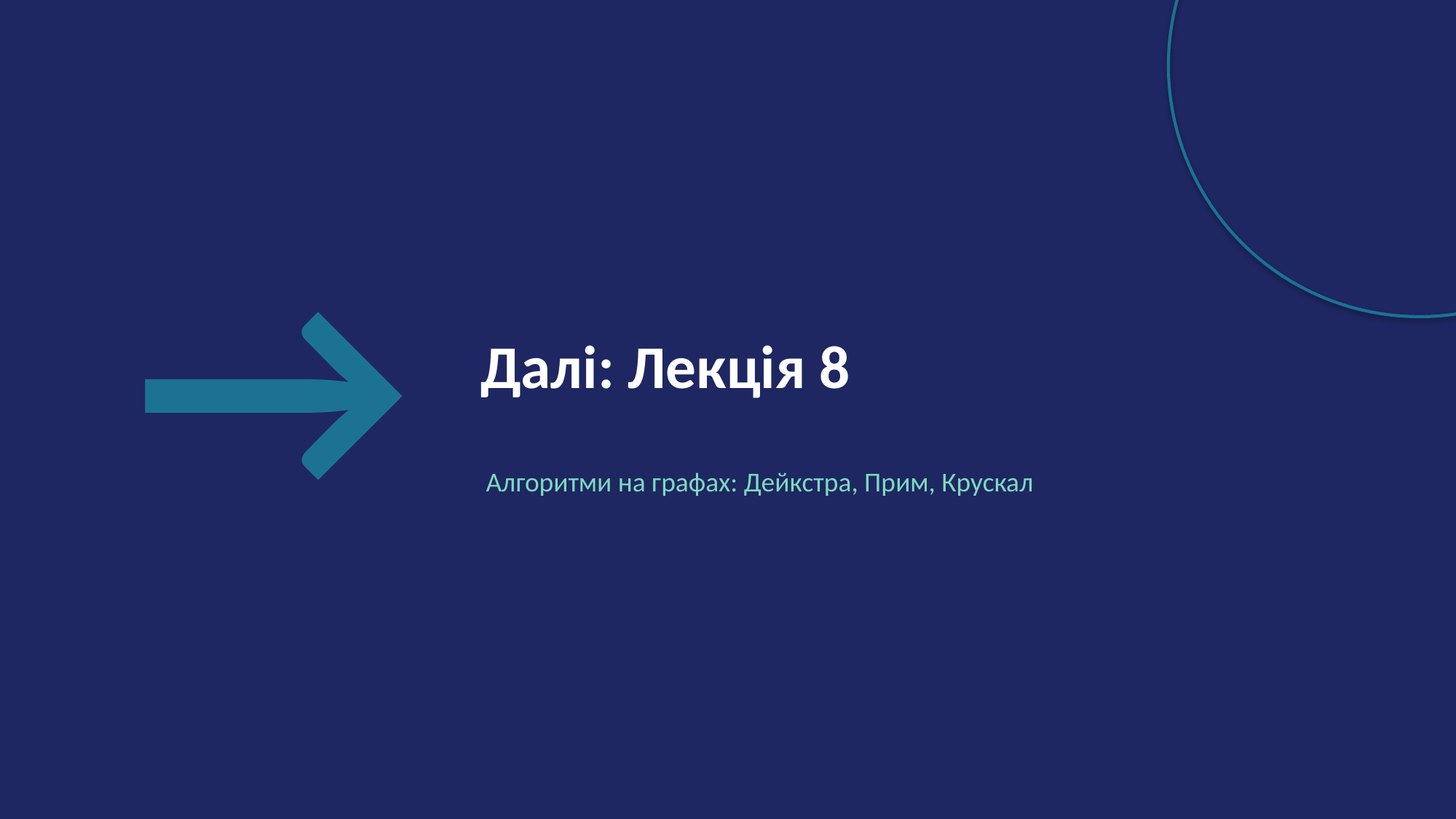

→
Далі: Лекція 8
Алгоритми на графах: Дейкстра, Прим, Крускал